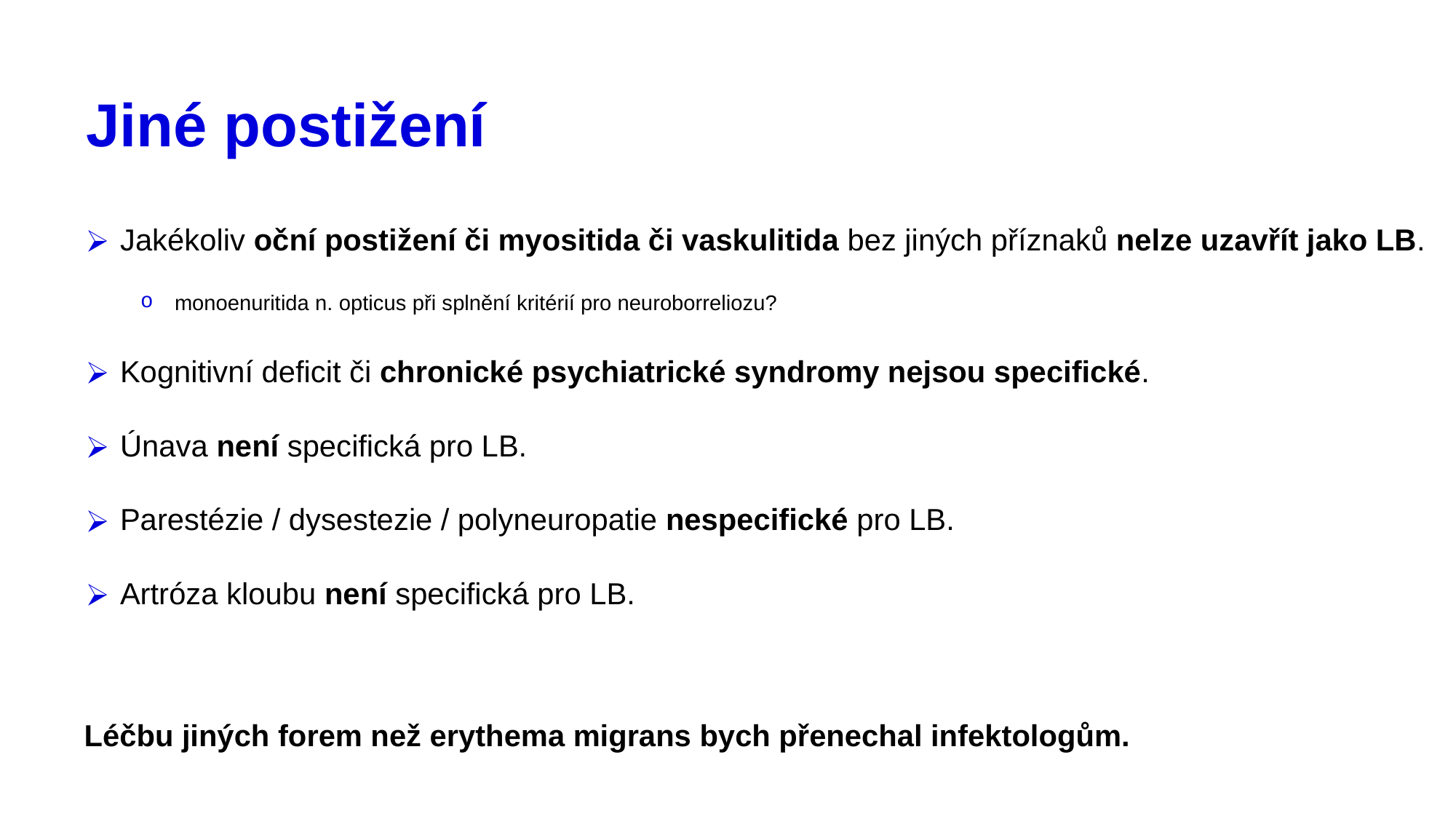

# Jiné postižení
Jakékoliv oční postižení či myositida či vaskulitida bez jiných příznaků nelze uzavřít jako LB.
monoenuritida n. opticus při splnění kritérií pro neuroborreliozu?
Kognitivní deficit či chronické psychiatrické syndromy nejsou specifické.
Únava není specifická pro LB.
Parestézie / dysestezie / polyneuropatie nespecifické pro LB.
Artróza kloubu není specifická pro LB.

Léčbu jiných forem než erythema migrans bych přenechal infektologům.